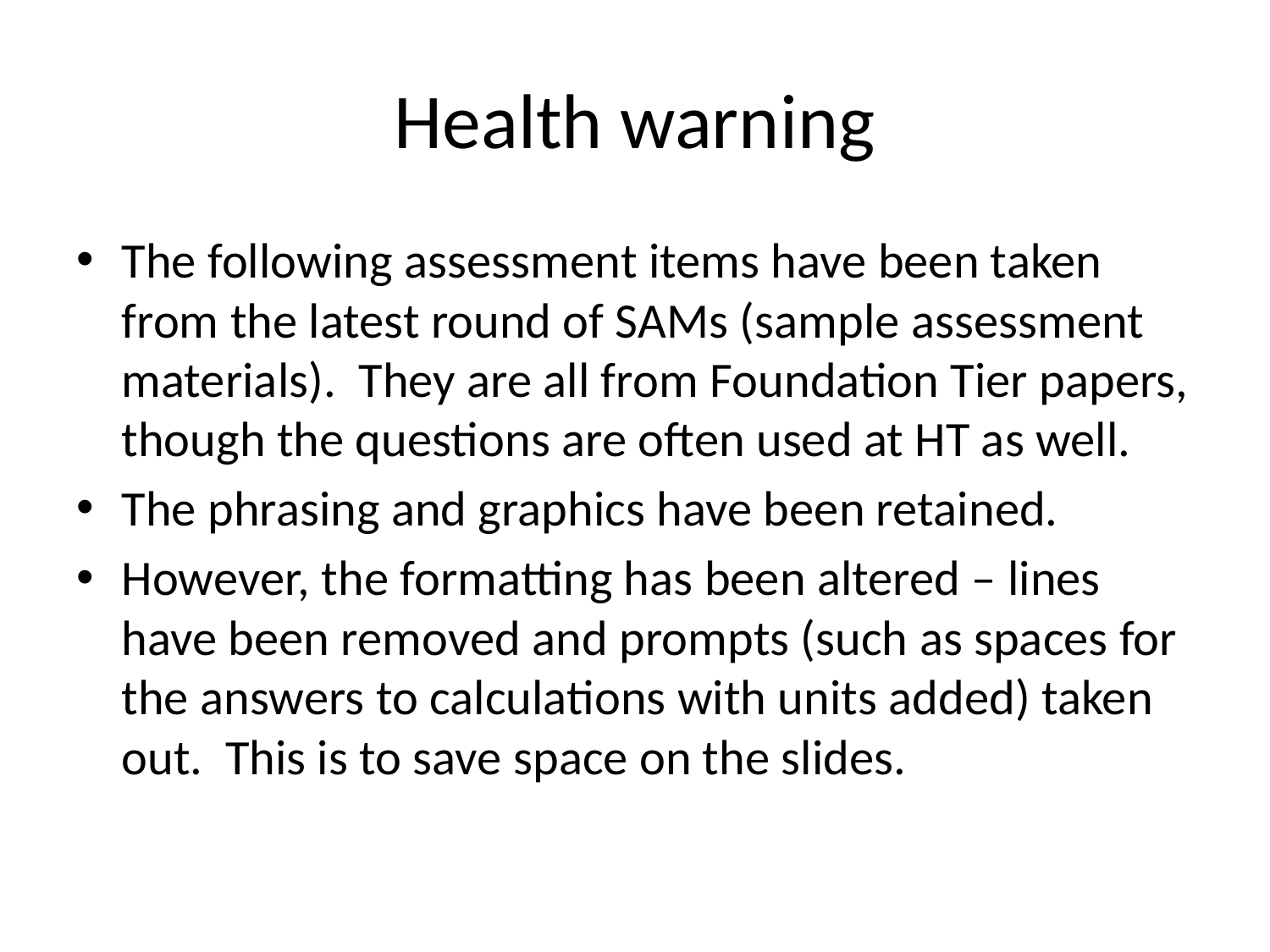

# Health warning
The following assessment items have been taken from the latest round of SAMs (sample assessment materials).  They are all from Foundation Tier papers, though the questions are often used at HT as well.
The phrasing and graphics have been retained.
However, the formatting has been altered – lines have been removed and prompts (such as spaces for the answers to calculations with units added) taken out.  This is to save space on the slides.